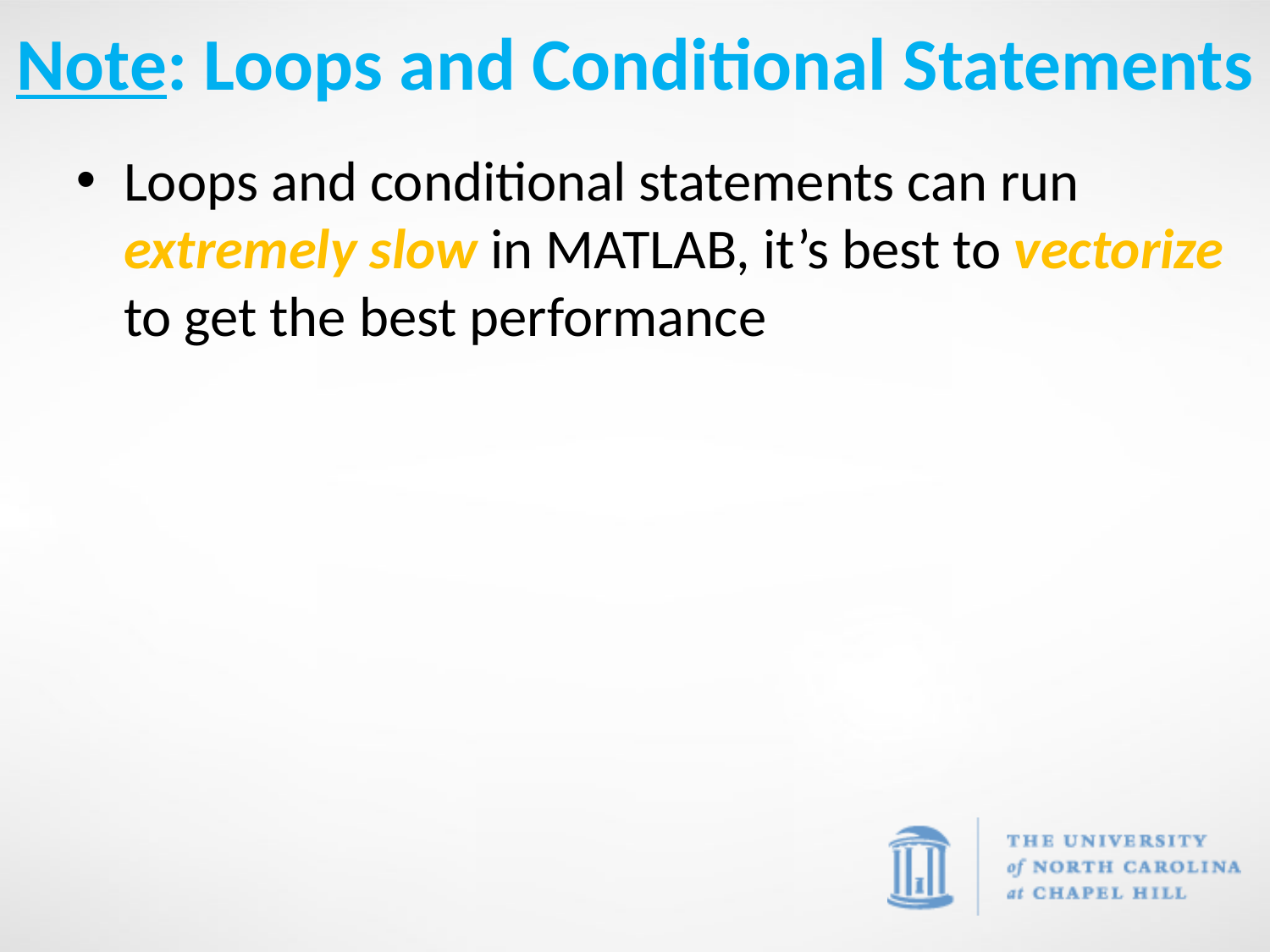

# Note: Loops and Conditional Statements
Loops and conditional statements can run extremely slow in MATLAB, it’s best to vectorize to get the best performance